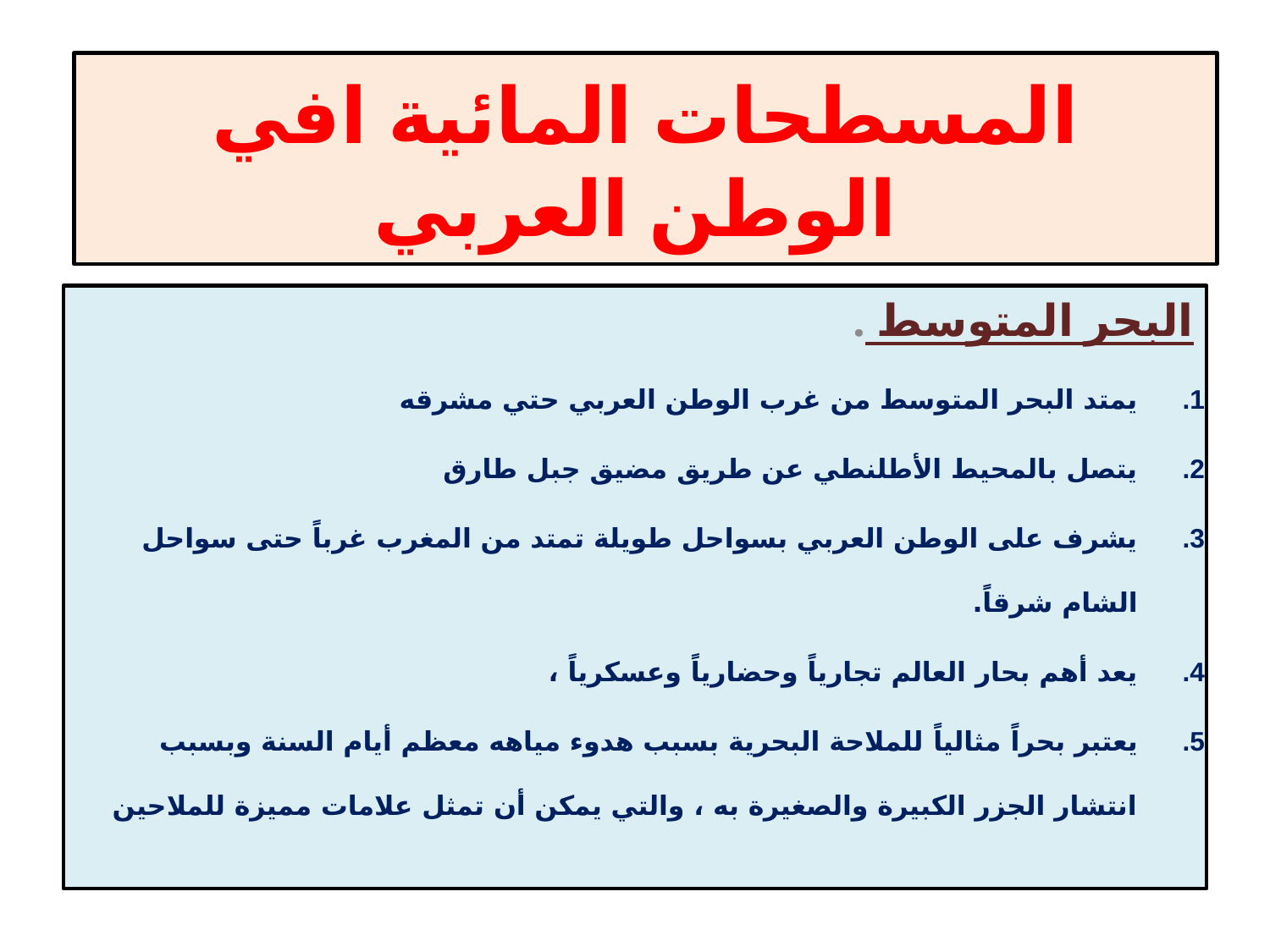

# المسطحات المائية افي الوطن العربي
البحر المتوسط .
يمتد البحر المتوسط من غرب الوطن العربي حتي مشرقه
يتصل بالمحيط الأطلنطي عن طريق مضيق جبل طارق
يشرف على الوطن العربي بسواحل طويلة تمتد من المغرب غرباً حتى سواحل الشام شرقاً.
يعد أهم بحار العالم تجارياً وحضارياً وعسكرياً ،
يعتبر بحراً مثالياً للملاحة البحرية بسبب هدوء مياهه معظم أيام السنة وبسبب انتشار الجزر الكبيرة والصغيرة به ، والتي يمكن أن تمثل علامات مميزة للملاحين